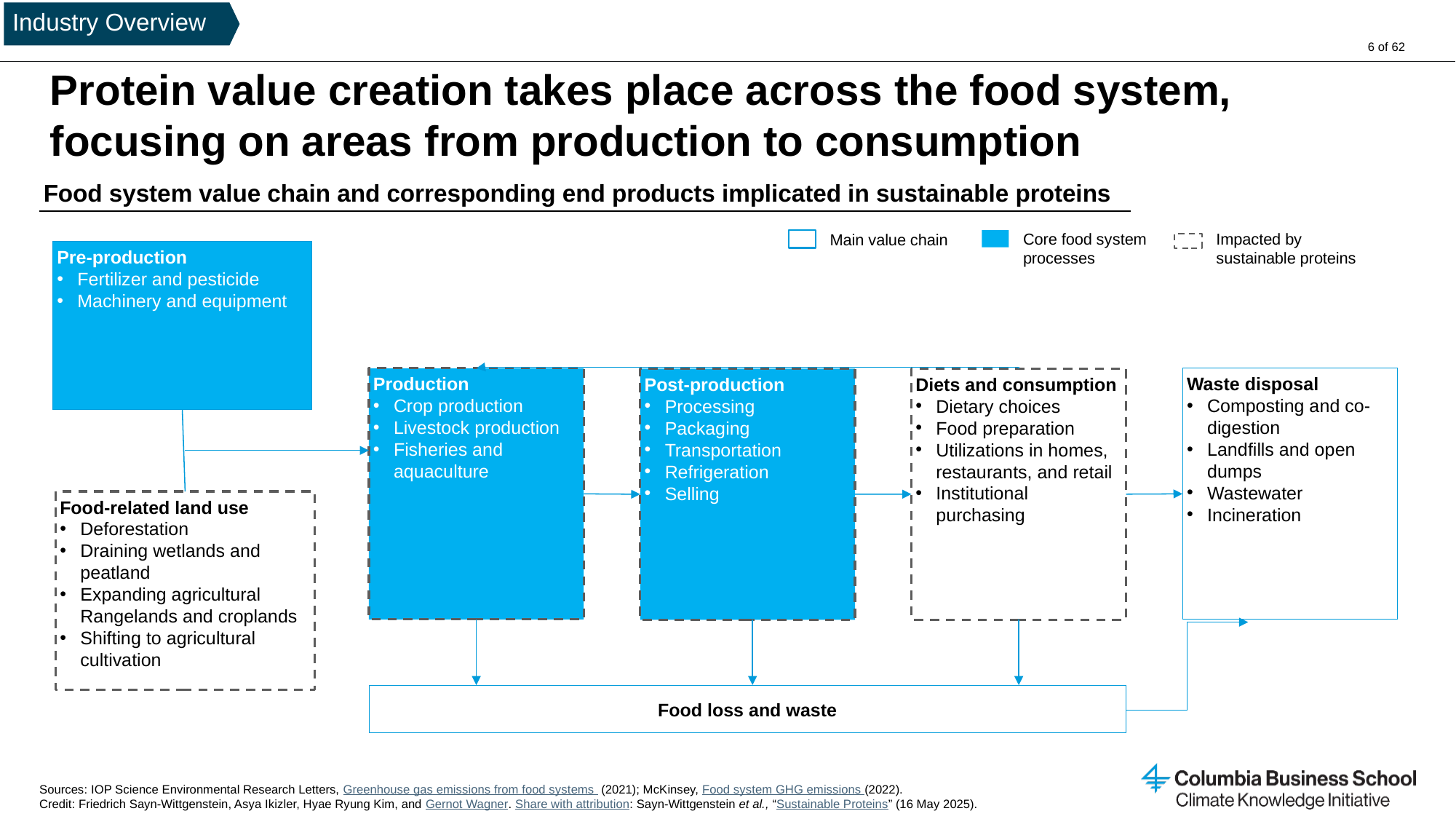

Industry Overview
# Protein value creation takes place across the food system, focusing on areas from production to consumption
Food system value chain and corresponding end products implicated in sustainable proteins
Core food system processes
Impacted by sustainable proteins
Main value chain

Pre-production
Fertilizer and pesticide
Machinery and equipment
Waste disposal
Composting and co-digestion
Landfills and open dumps
Wastewater
Incineration
Production
Crop production
Livestock production
Fisheries and aquaculture
Diets and consumption
Dietary choices
Food preparation
Utilizations in homes, restaurants, and retail
Institutional purchasing
Post-production
Processing
Packaging
Transportation
Refrigeration
Selling
Food-related land use
Deforestation
Draining wetlands and peatland
Expanding agricultural Rangelands and croplands
Shifting to agricultural cultivation

Food loss and waste

Sources: IOP Science Environmental Research Letters, Greenhouse gas emissions from food systems  (2021); McKinsey, Food system GHG emissions (2022).
Credit: Friedrich Sayn-Wittgenstein, Asya Ikizler, Hyae Ryung Kim, and Gernot Wagner. Share with attribution: Sayn-Wittgenstein et al., “Sustainable Proteins” (16 May 2025).